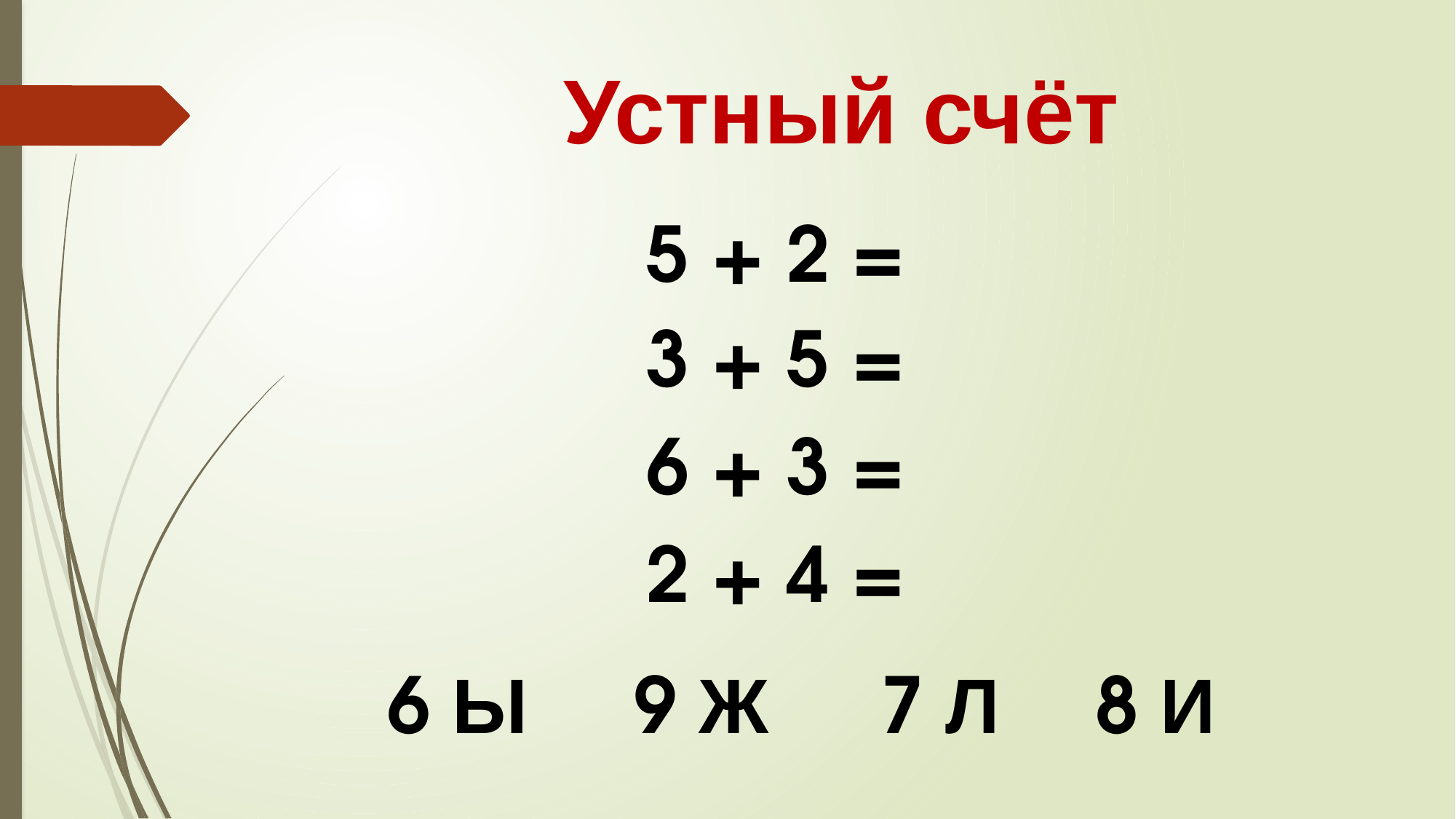

# Устный счёт
5 + 2 =

3 + 5 =

6 + 3 =

2 + 4 =

9 Ж

7 Л

8 И

6 Ы